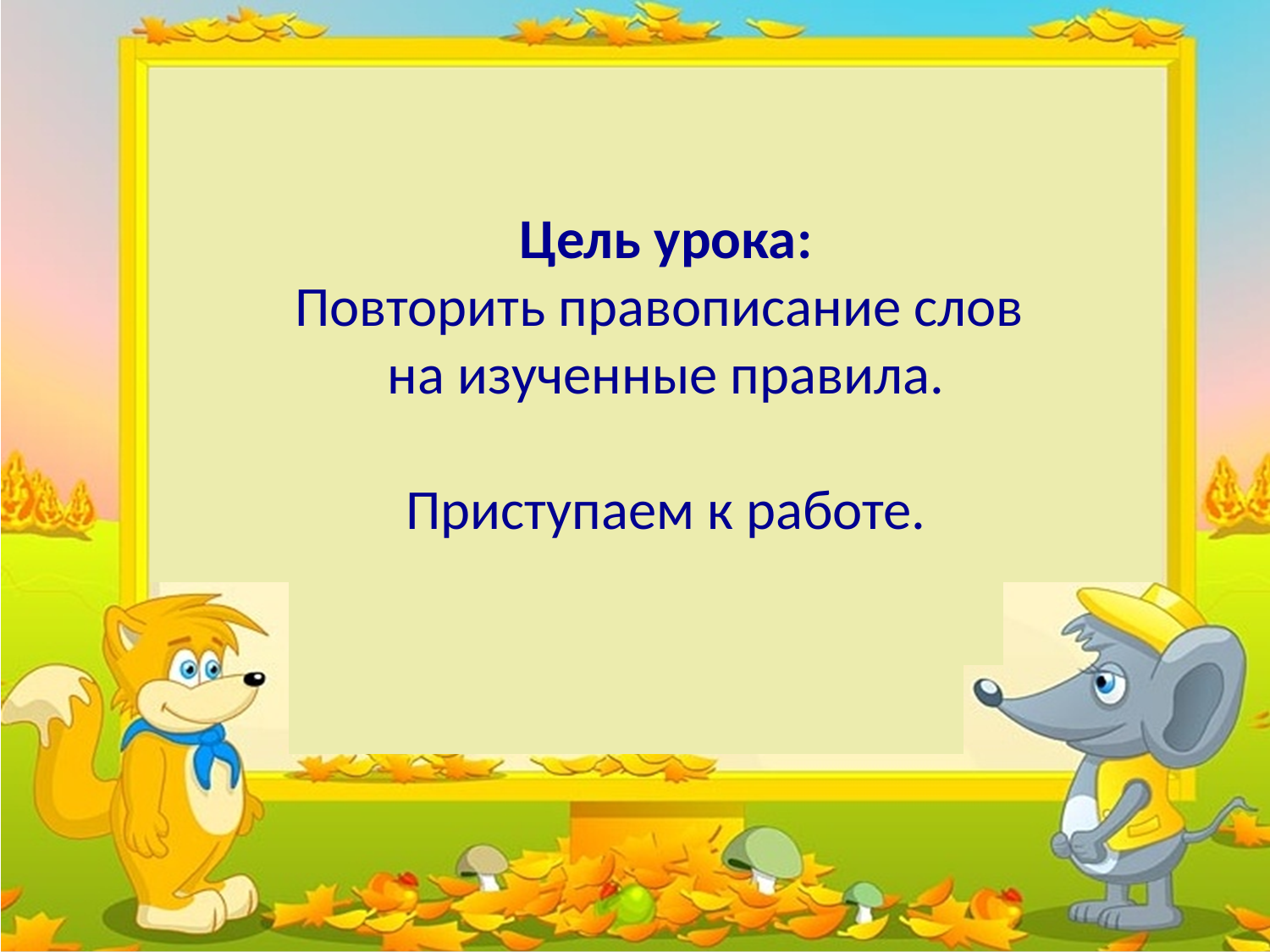

Цель урока:
Повторить правописание слов
на изученные правила.

Приступаем к работе.